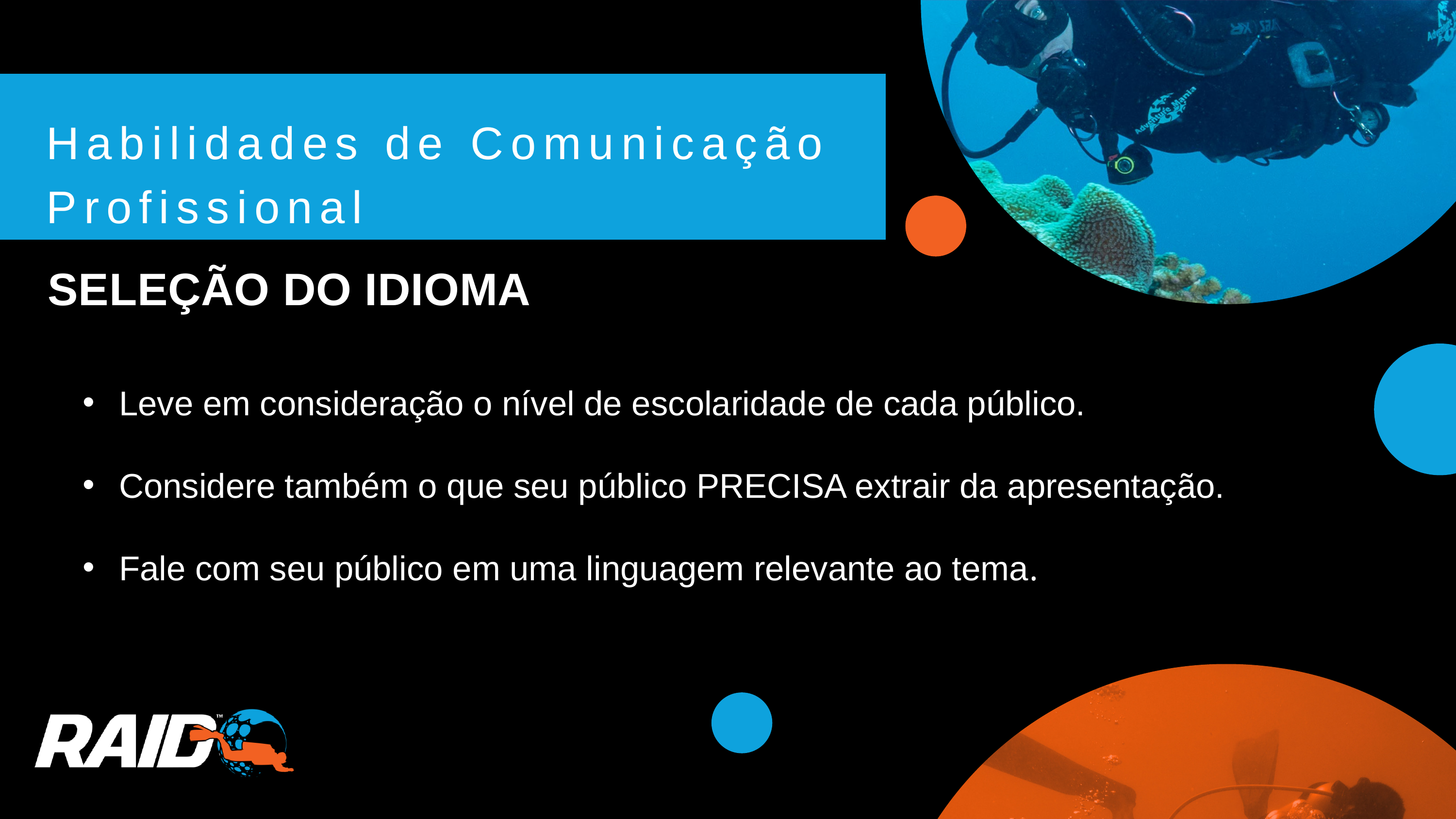

Habilidades de Comunicação Profissional

SELEÇÃO DO IDIOMA
Leve em consideração o nível de escolaridade de cada público.
Considere também o que seu público PRECISA extrair da apresentação.
Fale com seu público em uma linguagem relevante ao tema.